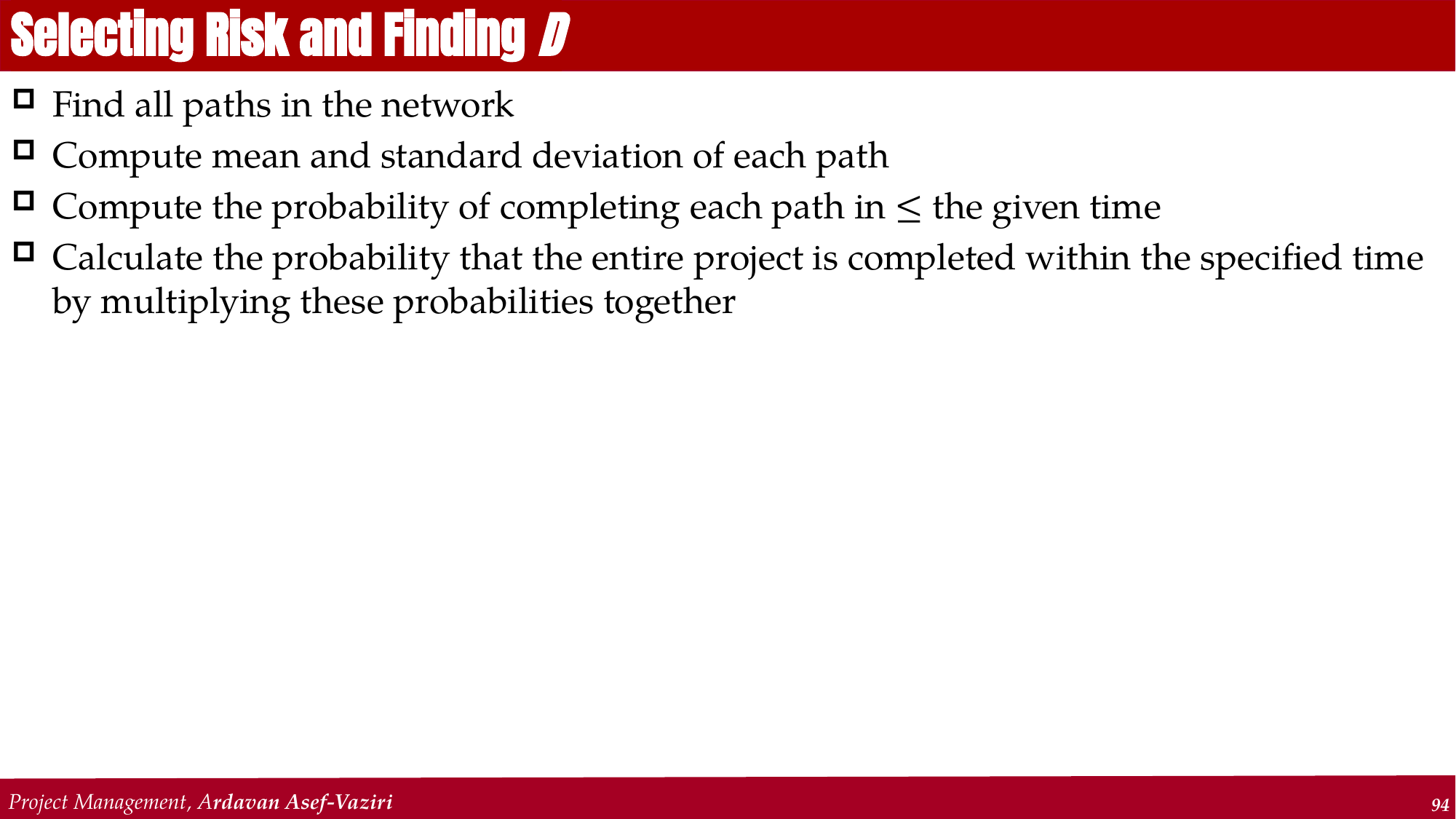

# Selecting Risk and Finding D
Find all paths in the network
Compute mean and standard deviation of each path
Compute the probability of completing each path in ≤ the given time
Calculate the probability that the entire project is completed within the specified time by multiplying these probabilities together